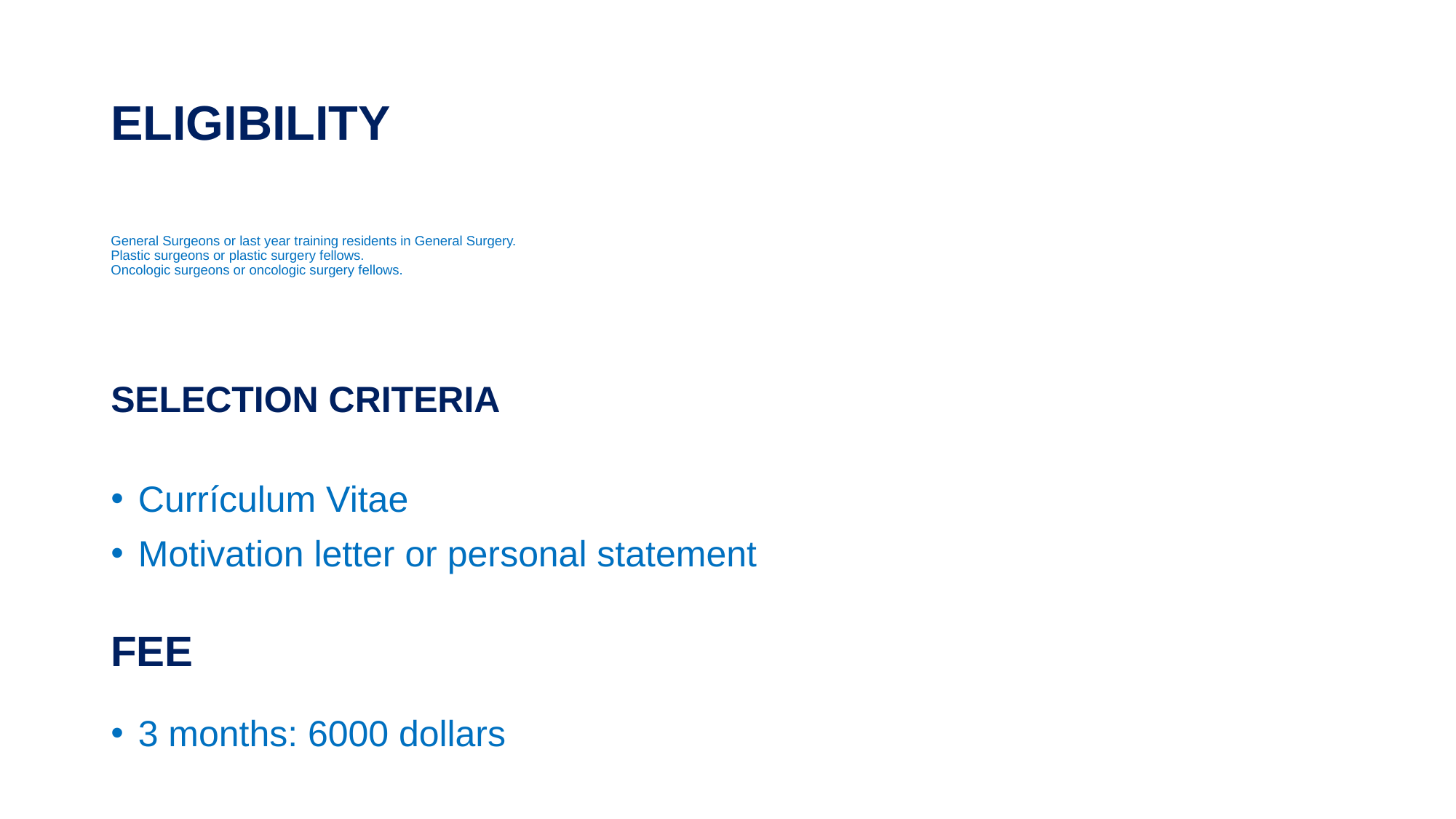

ELIGIBILITY
# General Surgeons or last year training residents in General Surgery. Plastic surgeons or plastic surgery fellows. Oncologic surgeons or oncologic surgery fellows.
SELECTION CRITERIA
Currículum Vitae
Motivation letter or personal statement
FEE
3 months: 6000 dollars